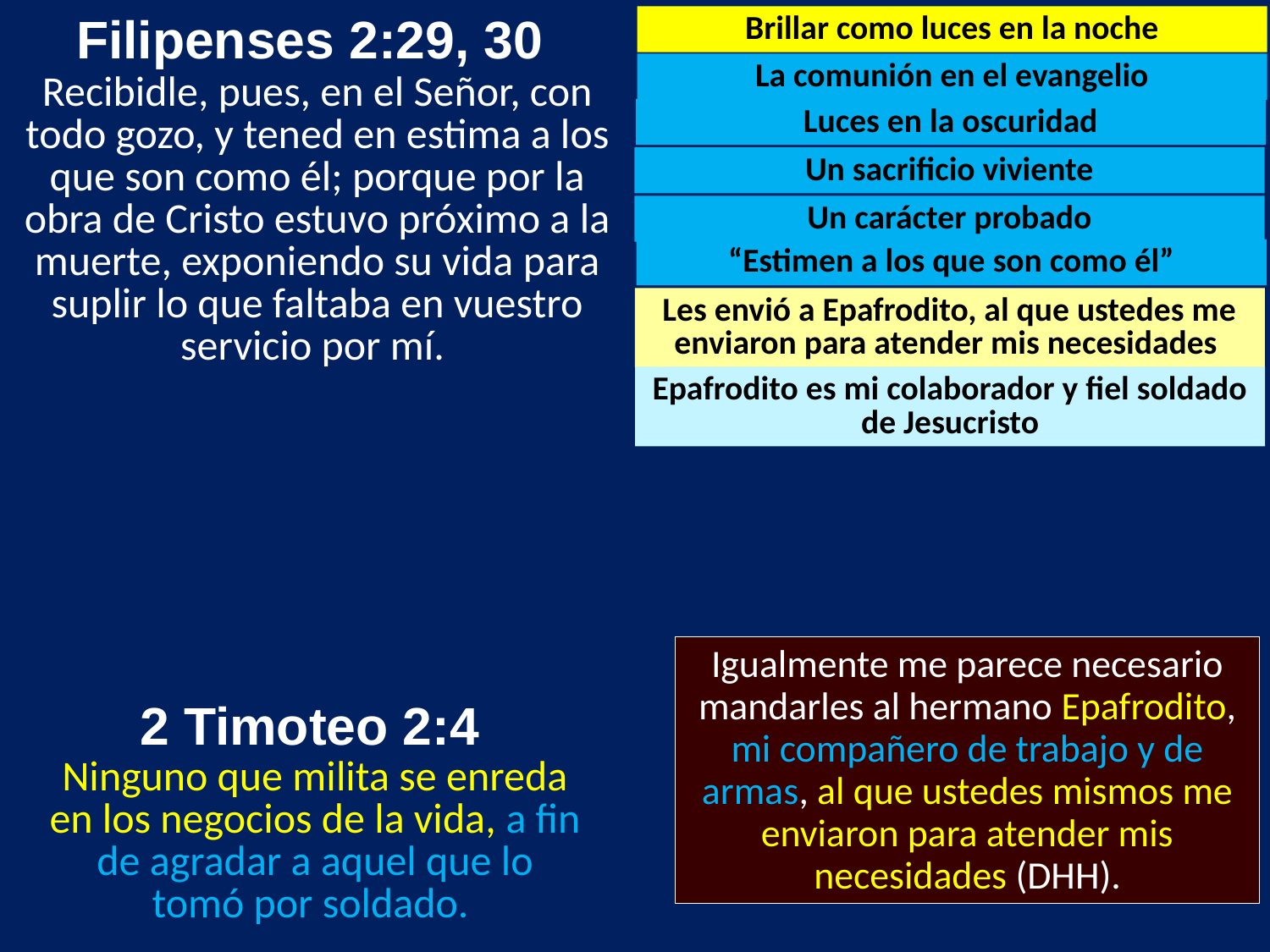

Filipenses 2:29, 30
Brillar como luces en la noche
La comunión en el evangelio
Recibidle, pues, en el Señor, con todo gozo, y tened en estima a los que son como él; porque por la obra de Cristo estuvo próximo a la muerte, exponiendo su vida para suplir lo que faltaba en vuestro servicio por mí.
Luces en la oscuridad
Un sacrificio viviente
Un carácter probado
“Estimen a los que son como él”
Les envió a Epafrodito, al que ustedes me enviaron para atender mis necesidades
Epafrodito es mi colaborador y fiel soldado de Jesucristo
Igualmente me parece necesario mandarles al hermano Epafrodito, mi compañero de trabajo y de armas, al que ustedes mismos me enviaron para atender mis necesidades (DHH).
2 Timoteo 2:4
Ninguno que milita se enreda en los negocios de la vida, a fin de agradar a aquel que lo tomó por soldado.